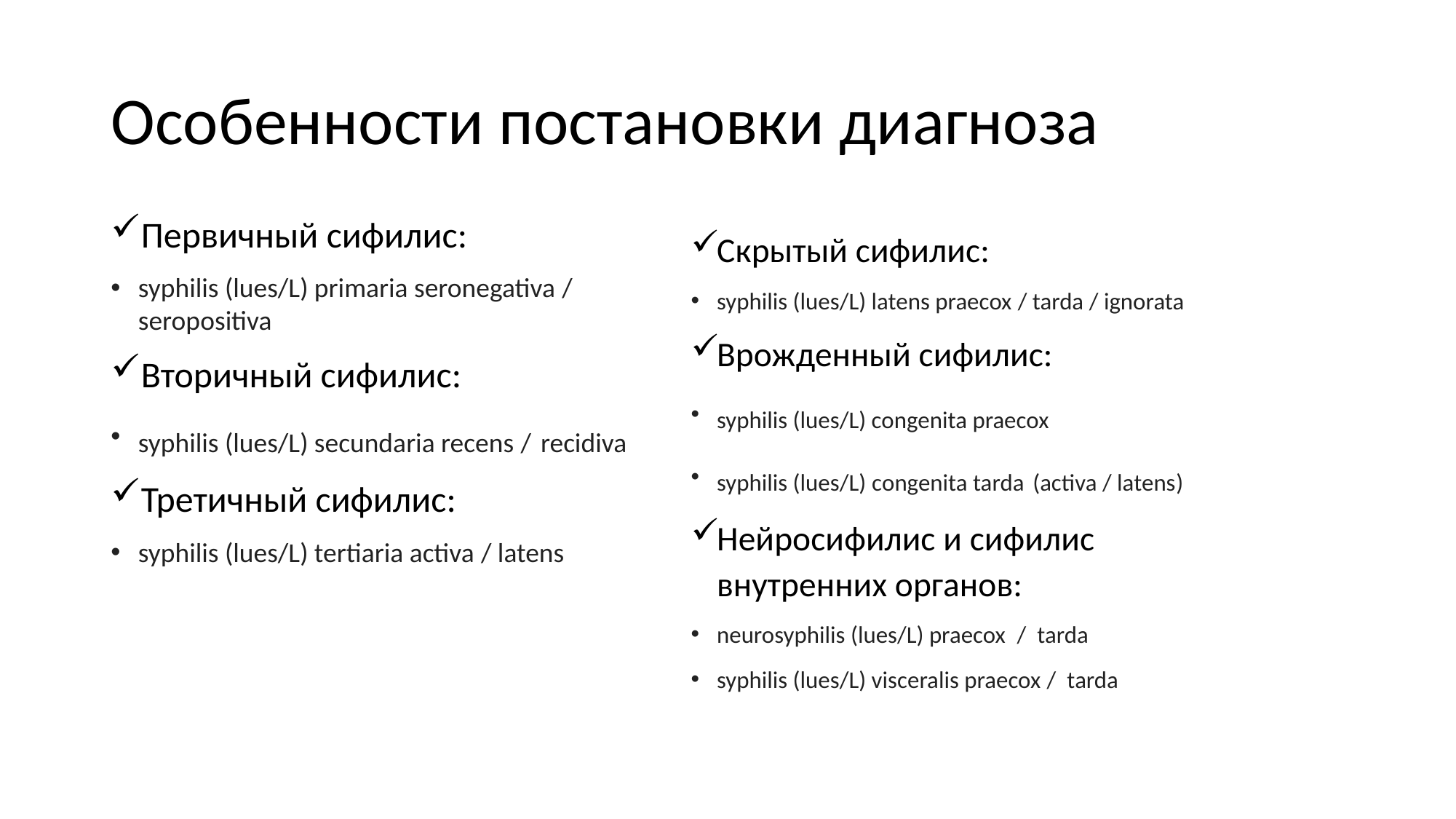

# Особенности постановки диагноза
Первичный сифилис:
syphilis (lues/L) primaria seronegativa / seropositiva
Вторичный сифилис:
syphilis (lues/L) secundaria recens / recidiva
Третичный сифилис:
syphilis (lues/L) tertiaria activa / latens
Скрытый сифилис:
syphilis (lues/L) latens praecox / tarda / ignorata
Врожденный сифилис:
syphilis (lues/L) congenita praecox
syphilis (lues/L) сongenita tarda (activa / latens)
Нейросифилис и сифилис внутренних органов:
neurosyphilis (lues/L) praecox  /  tarda
syphilis (lues/L) visceralis praecox /  tarda